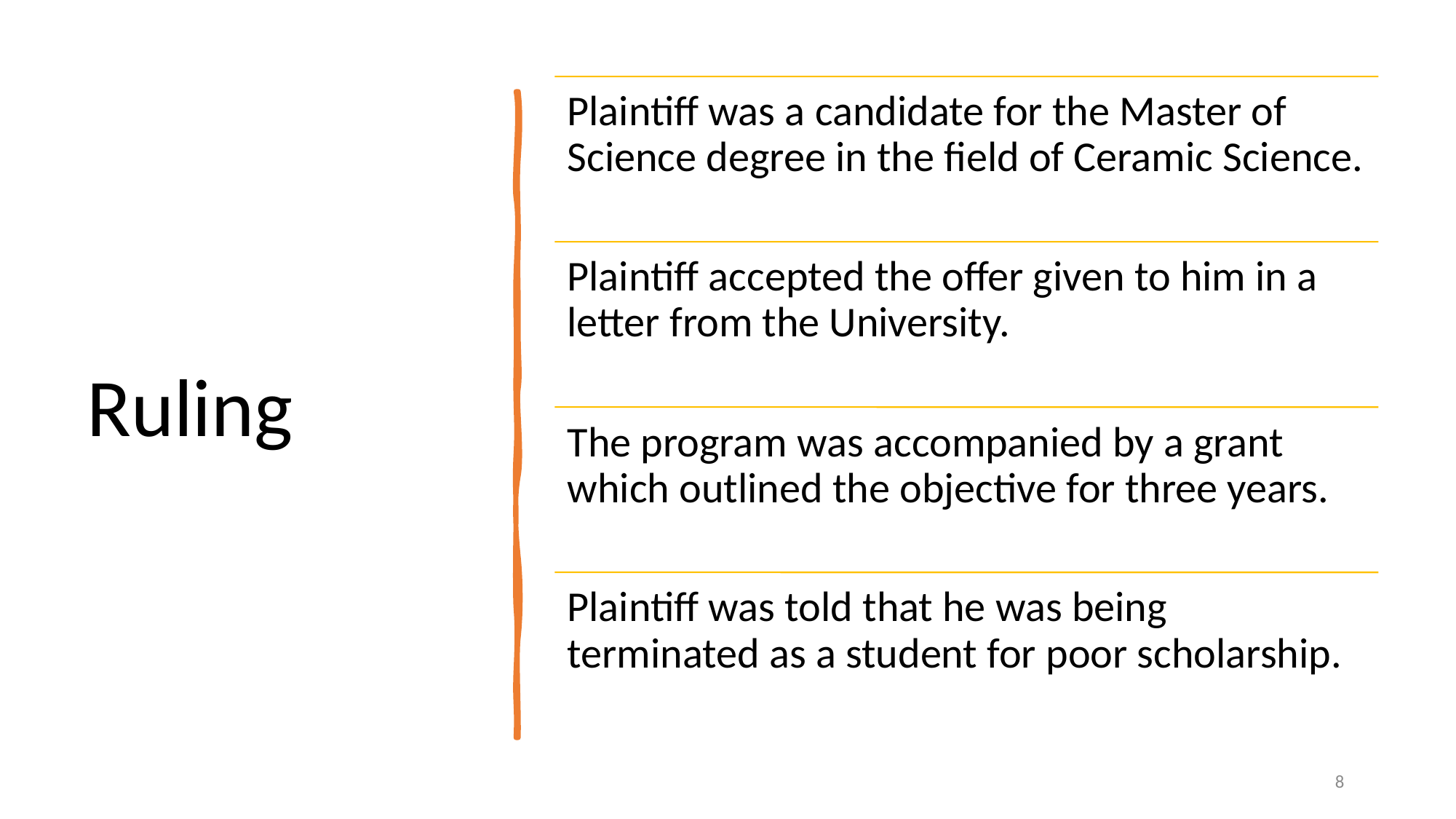

Plaintiff was a candidate for the Master of Science degree in the field of Ceramic Science.
Plaintiff accepted the offer given to him in a letter from the University.
The program was accompanied by a grant which outlined the objective for three years.
Plaintiff was told that he was being terminated as a student for poor scholarship.
# Ruling

8